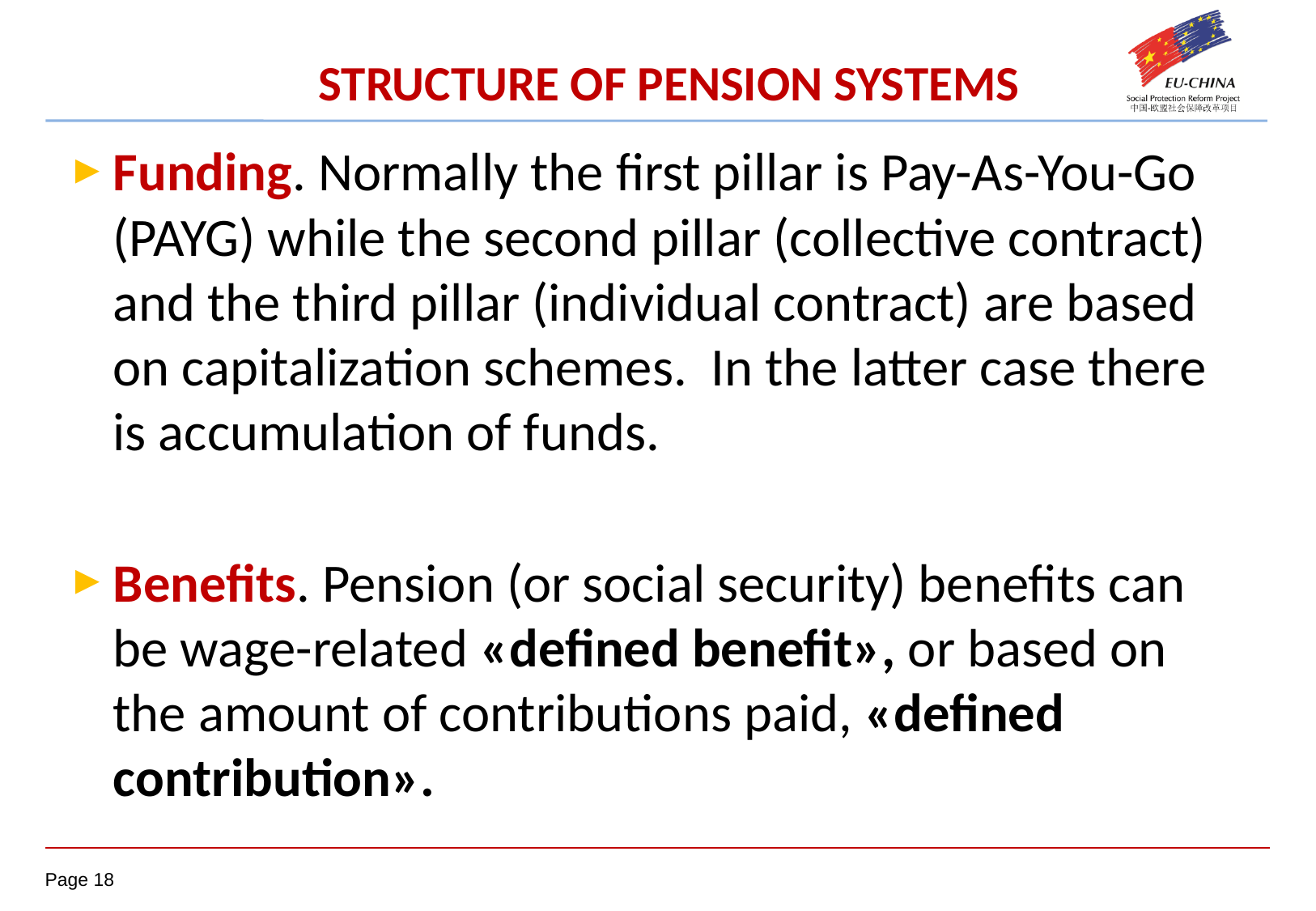

# STRUCTURE OF PENSION SYSTEMS
Funding. Normally the first pillar is Pay-As-You-Go (PAYG) while the second pillar (collective contract) and the third pillar (individual contract) are based on capitalization schemes.  In the latter case there is accumulation of funds.

Benefits. Pension (or social security) benefits can be wage-related «defined benefit», or based on the amount of contributions paid, «defined contribution».